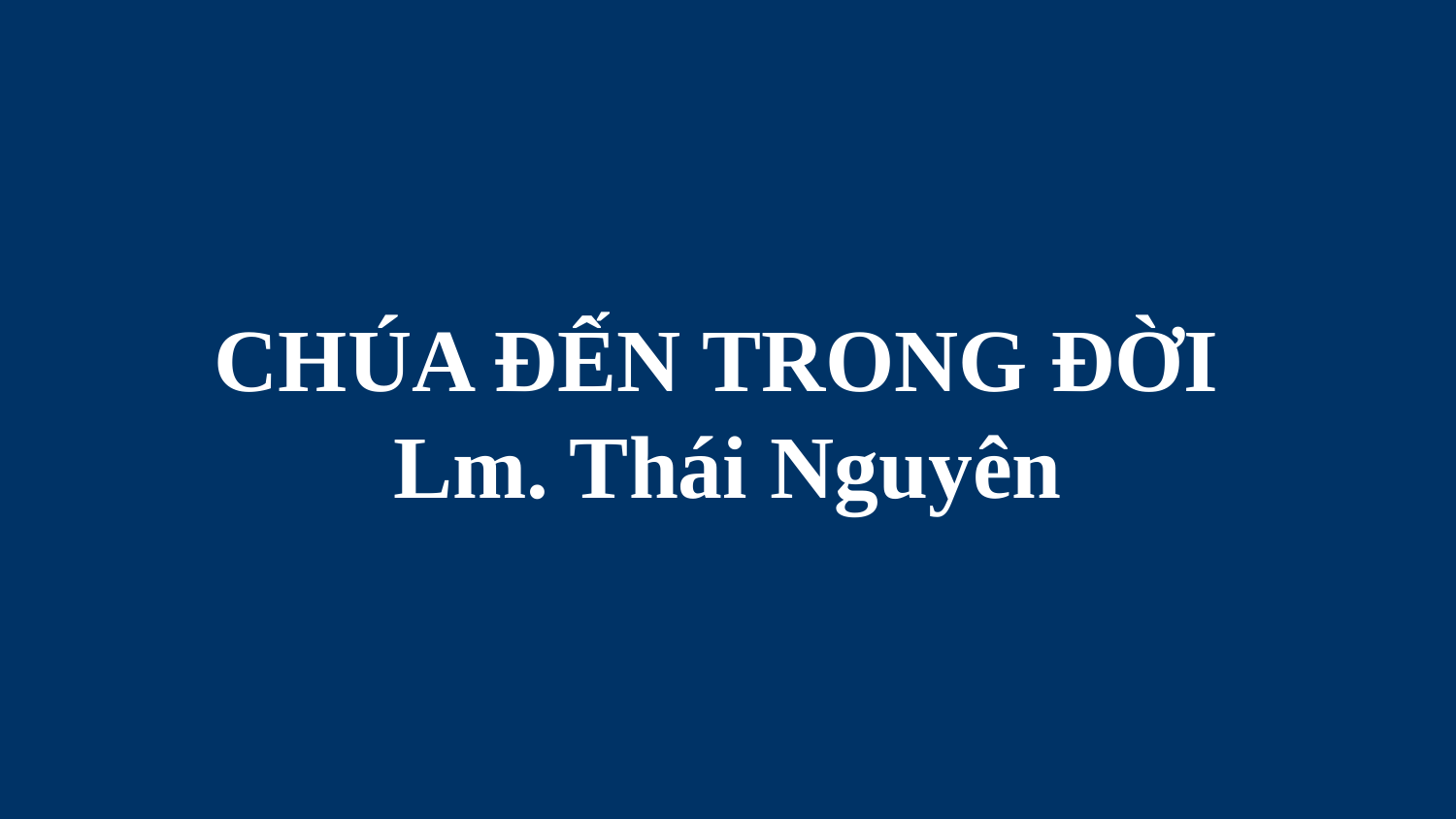

# CHÚA ĐẾN TRONG ĐỜI Lm. Thái Nguyên